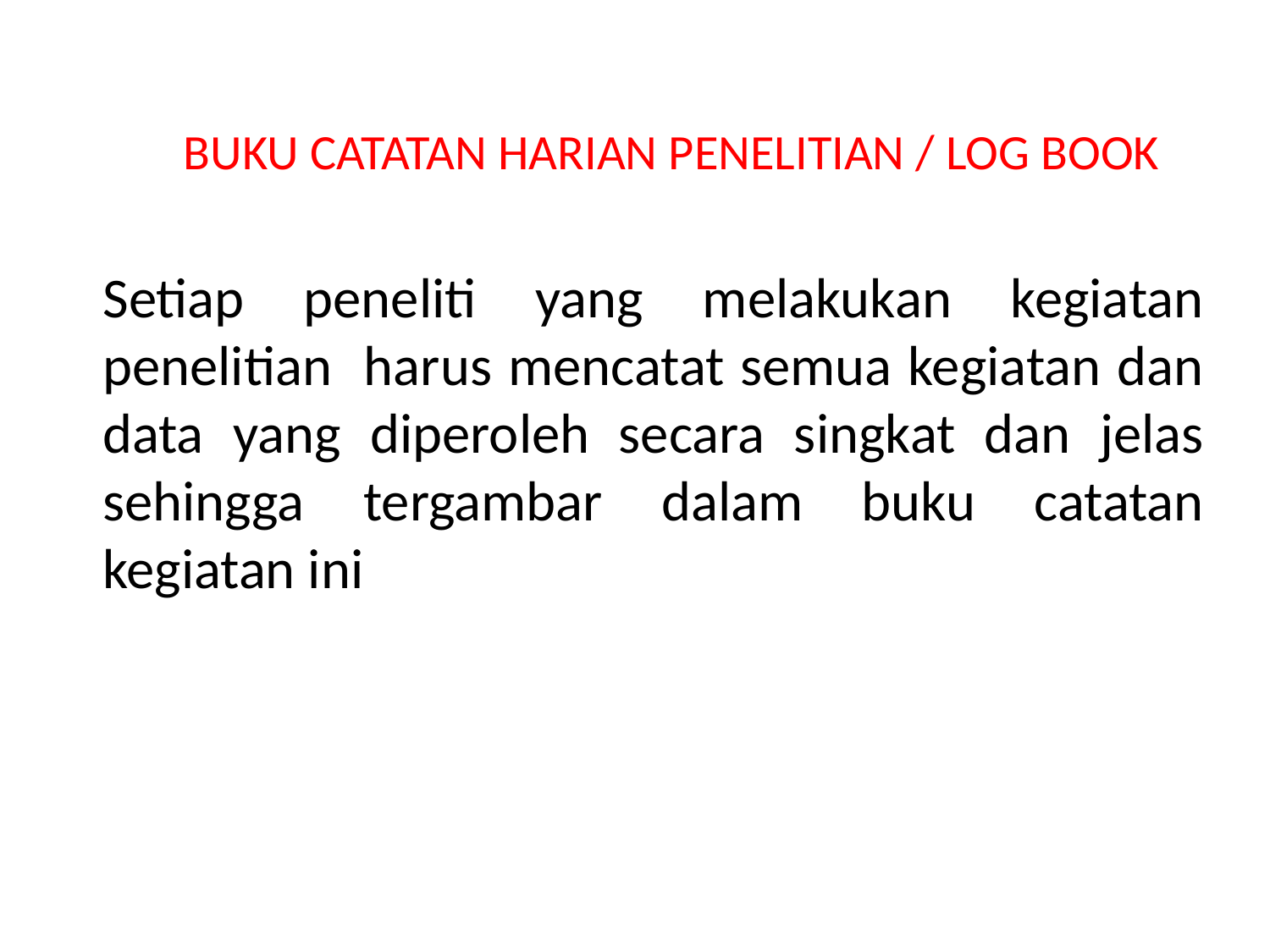

# BUKU CATATAN HARIAN PENELITIAN / LOG BOOK

	Setiap peneliti yang melakukan kegiatan penelitian  harus mencatat semua kegiatan dan data yang diperoleh secara singkat dan jelas sehingga tergambar dalam buku catatan kegiatan ini